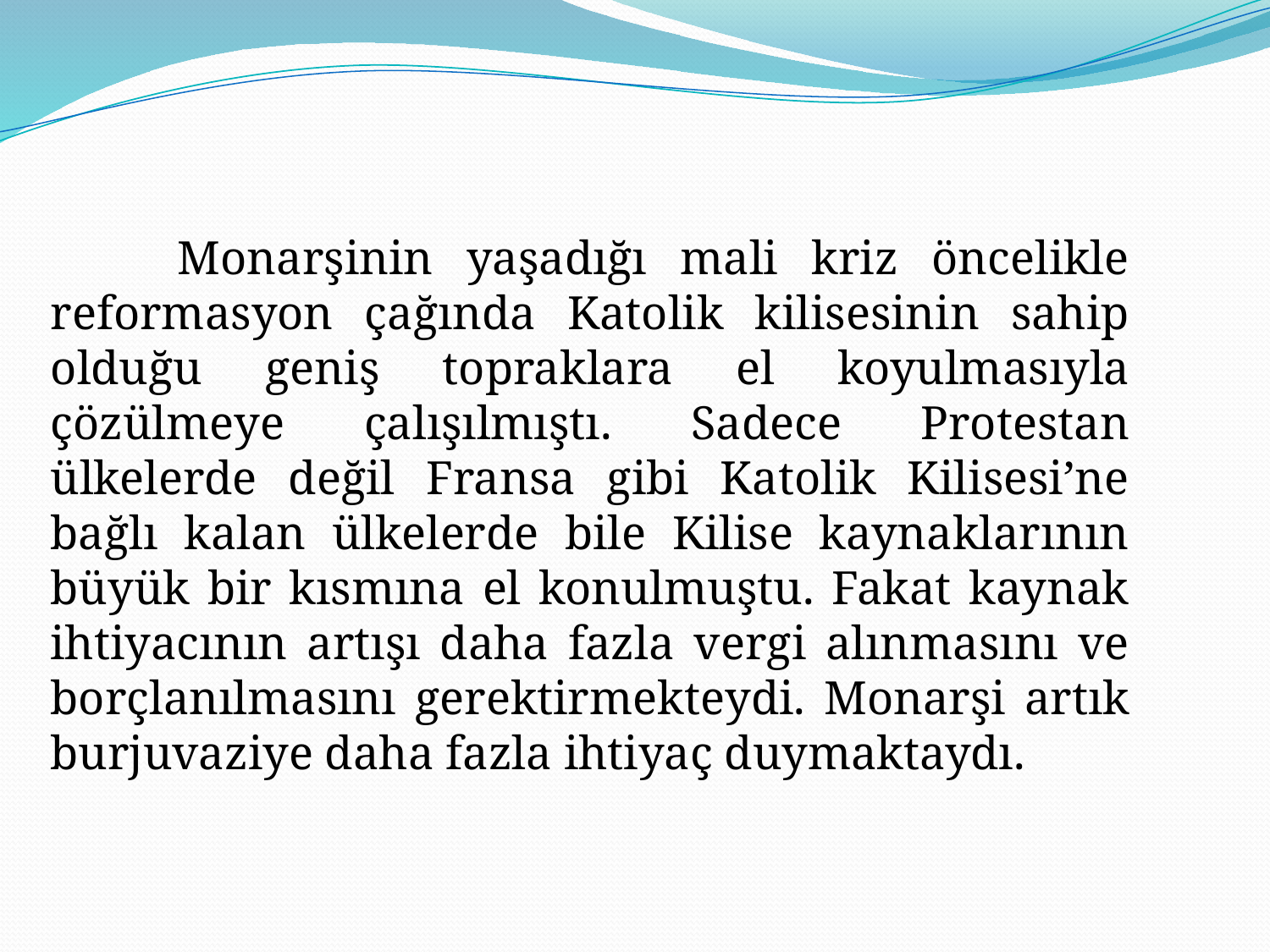

Monarşinin yaşadığı mali kriz öncelikle reformasyon çağında Katolik kilisesinin sahip olduğu geniş topraklara el koyulmasıyla çözülmeye çalışılmıştı. Sadece Protestan ülkelerde değil Fransa gibi Katolik Kilisesi’ne bağlı kalan ülkelerde bile Kilise kaynaklarının büyük bir kısmına el konulmuştu. Fakat kaynak ihtiyacının artışı daha fazla vergi alınmasını ve borçlanılmasını gerektirmekteydi. Monarşi artık burjuvaziye daha fazla ihtiyaç duymaktaydı.